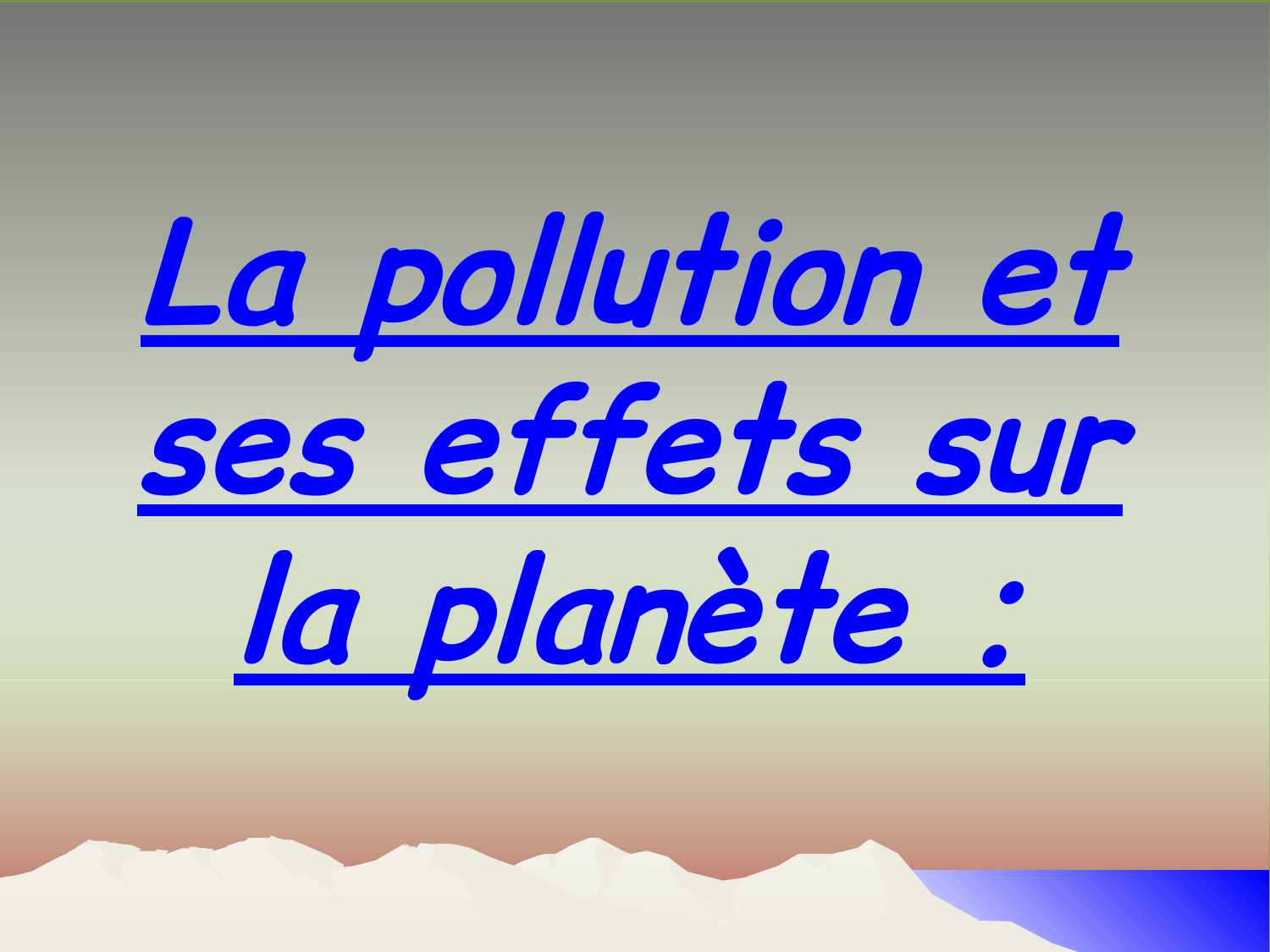

La pollution et ses effets sur la planète :